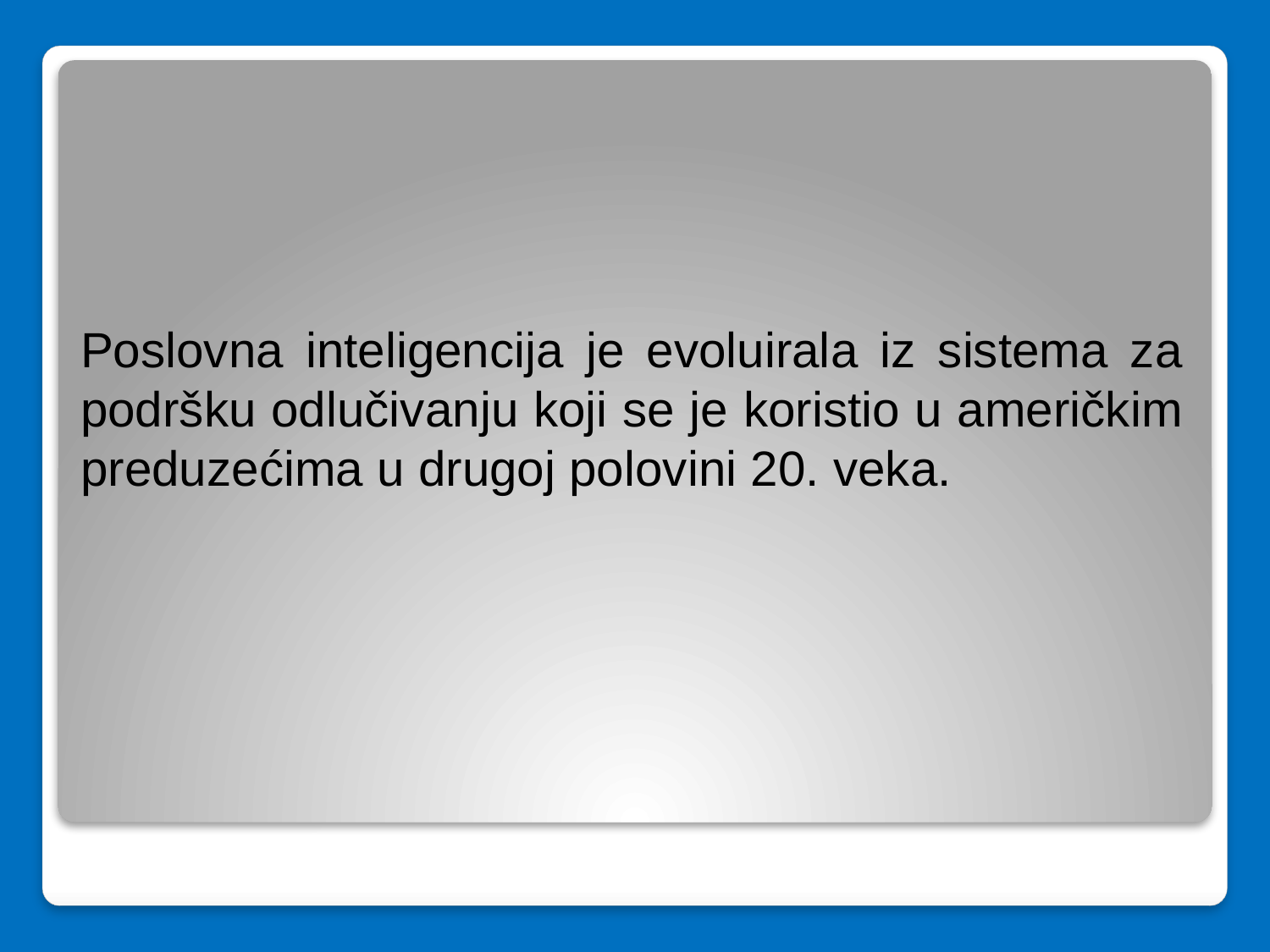

Poslovna inteligencija je evoluirala iz sistema za podršku odlučivanju koji se je koristio u američkim preduzećima u drugoj polovini 20. veka.